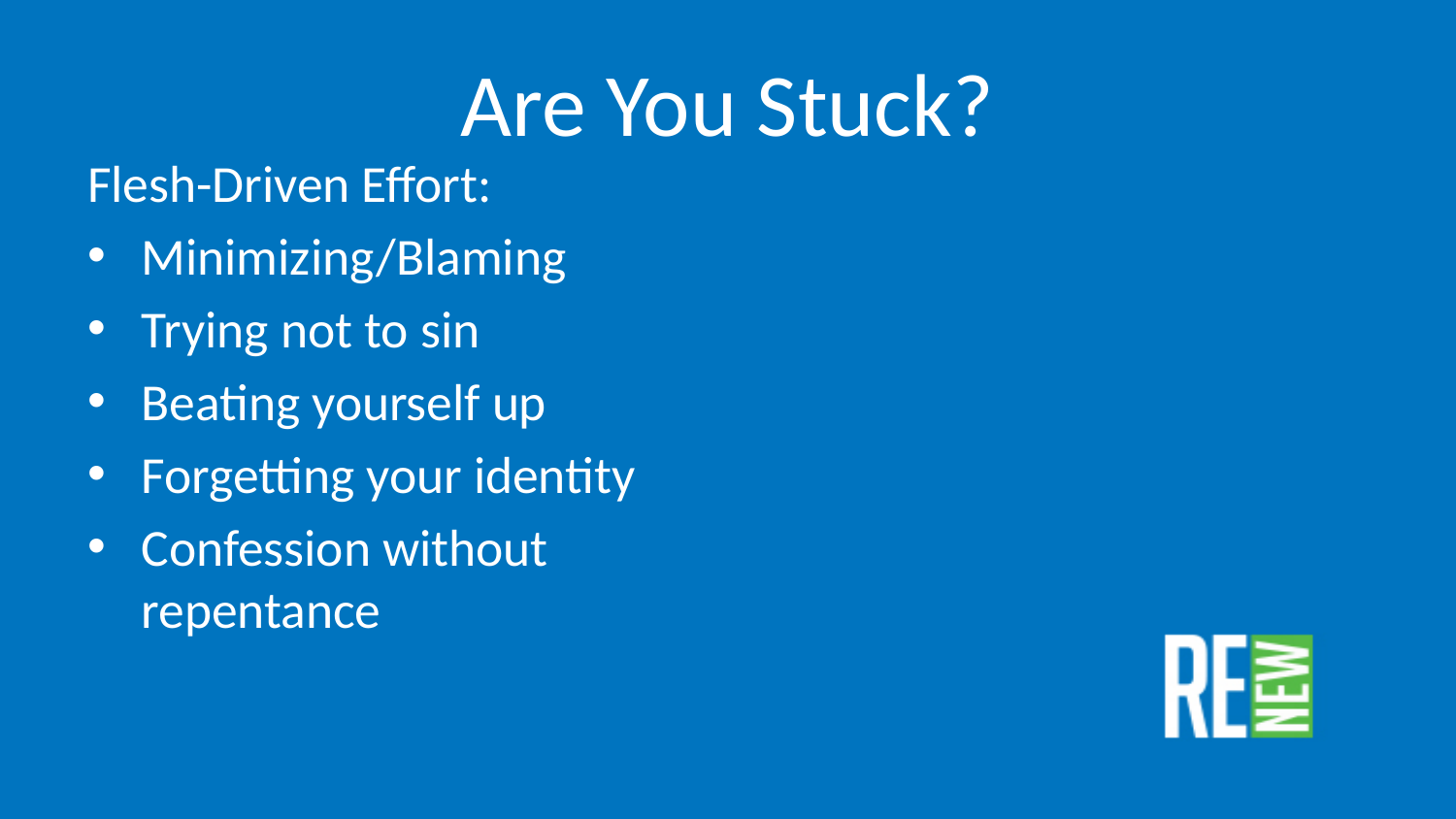

# Are You Stuck?

Flesh-Driven Effort:
Minimizing/Blaming
Trying not to sin
Beating yourself up
Forgetting your identity
Confession without repentance